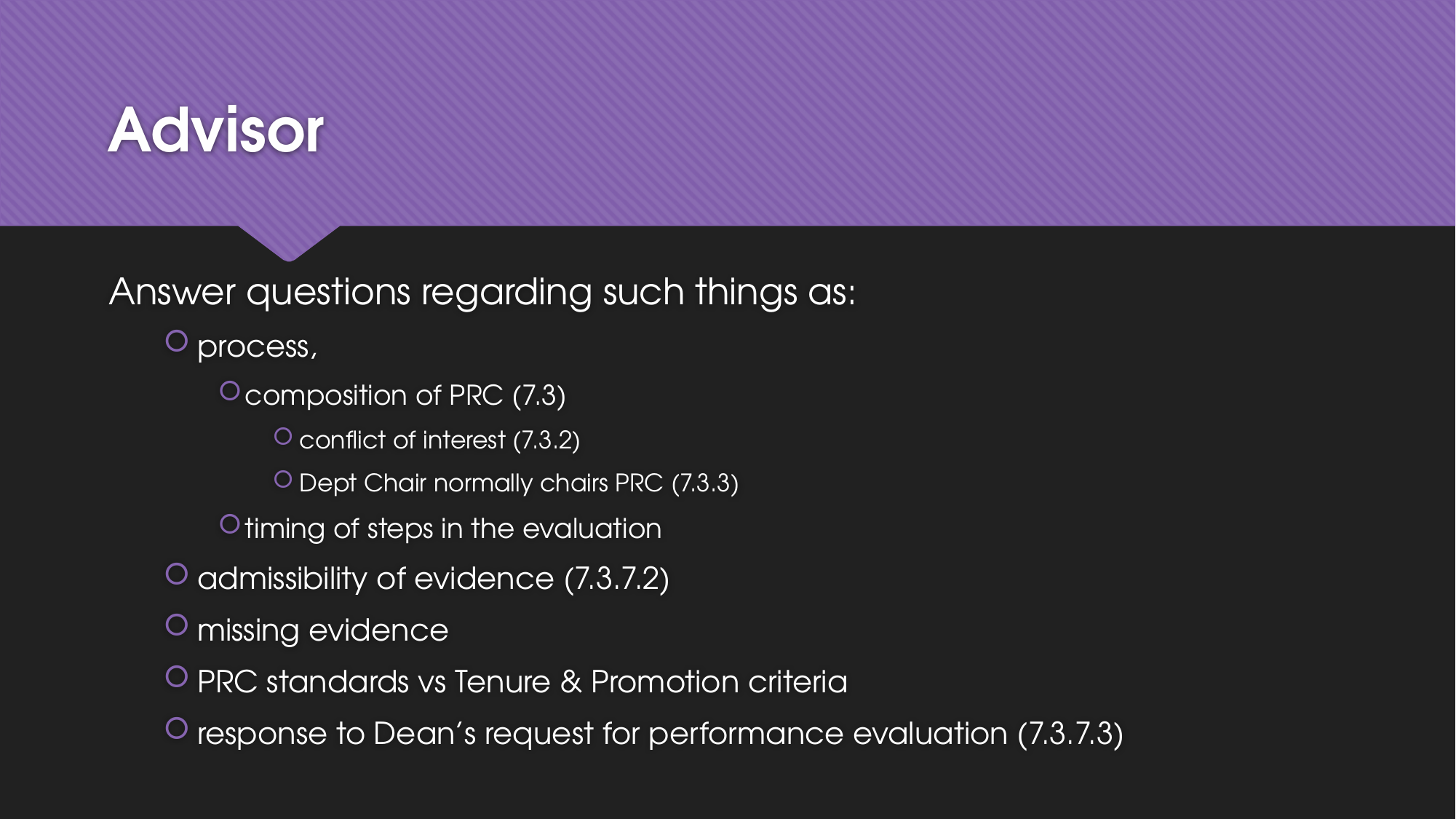

# Advisor
Answer questions regarding such things as:
process,
composition of PRC (7.3)
conflict of interest (7.3.2)
Dept Chair normally chairs PRC (7.3.3)
timing of steps in the evaluation
admissibility of evidence (7.3.7.2)
missing evidence
PRC standards vs Tenure & Promotion criteria
response to Dean’s request for performance evaluation (7.3.7.3)